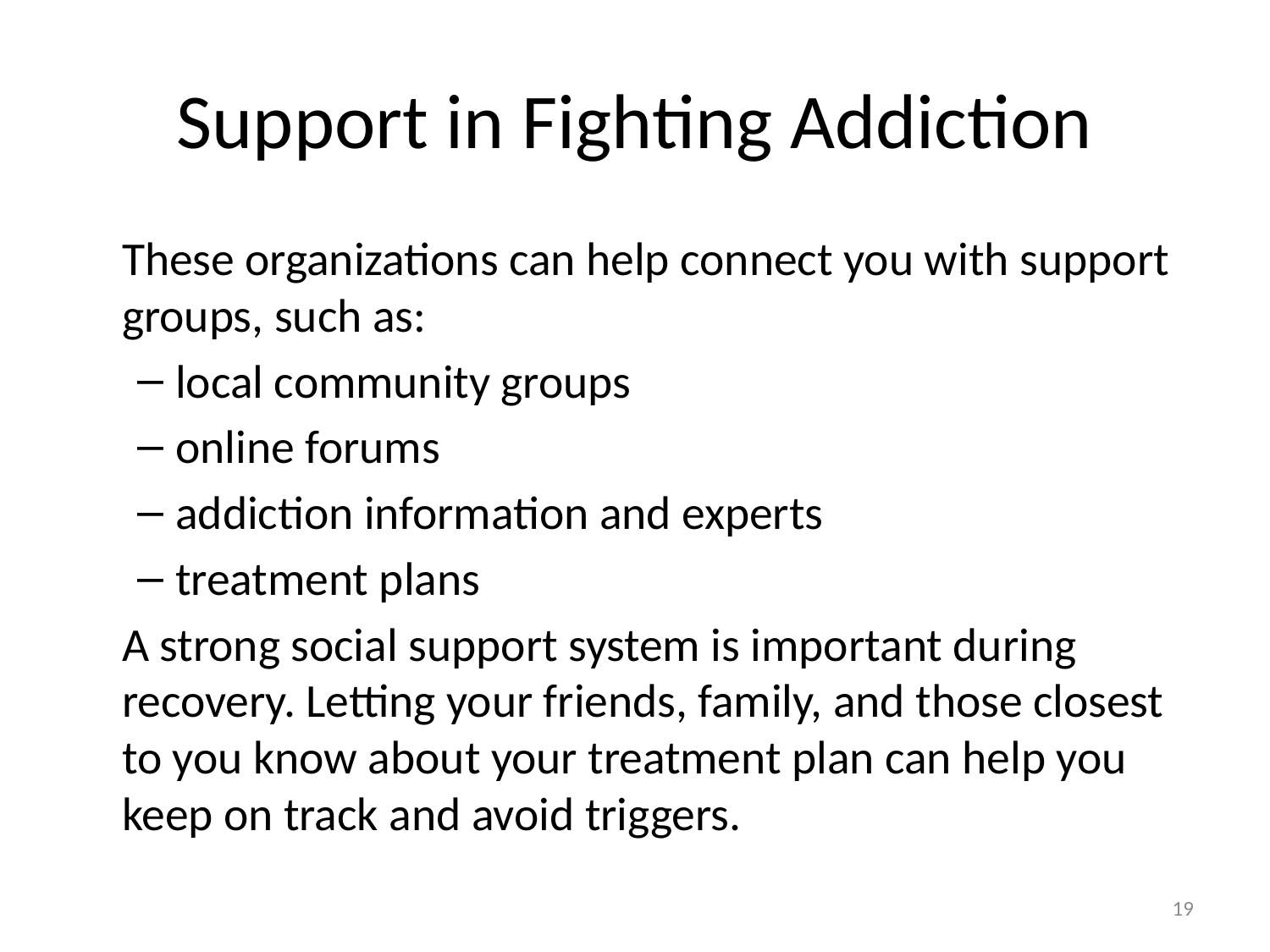

# Support in Fighting Addiction
	These organizations can help connect you with support groups, such as:
local community groups
online forums
addiction information and experts
treatment plans
	A strong social support system is important during recovery. Letting your friends, family, and those closest to you know about your treatment plan can help you keep on track and avoid triggers.

19